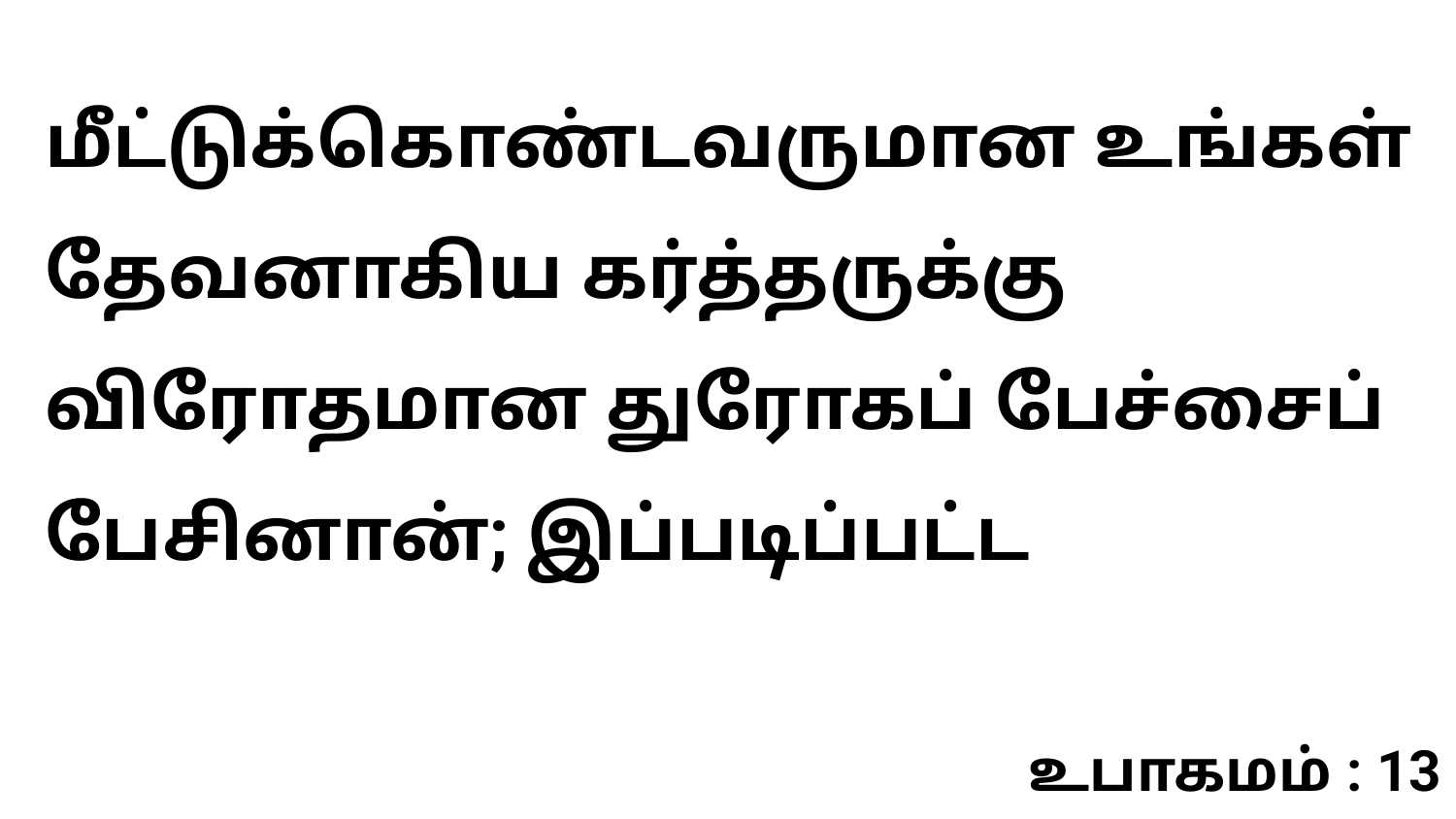

மீட்டுக்கொண்டவருமான உங்கள் தேவனாகிய கர்த்தருக்கு விரோதமான துரோகப் பேச்சைப் பேசினான்; இப்படிப்பட்ட
உபாகமம் : 13